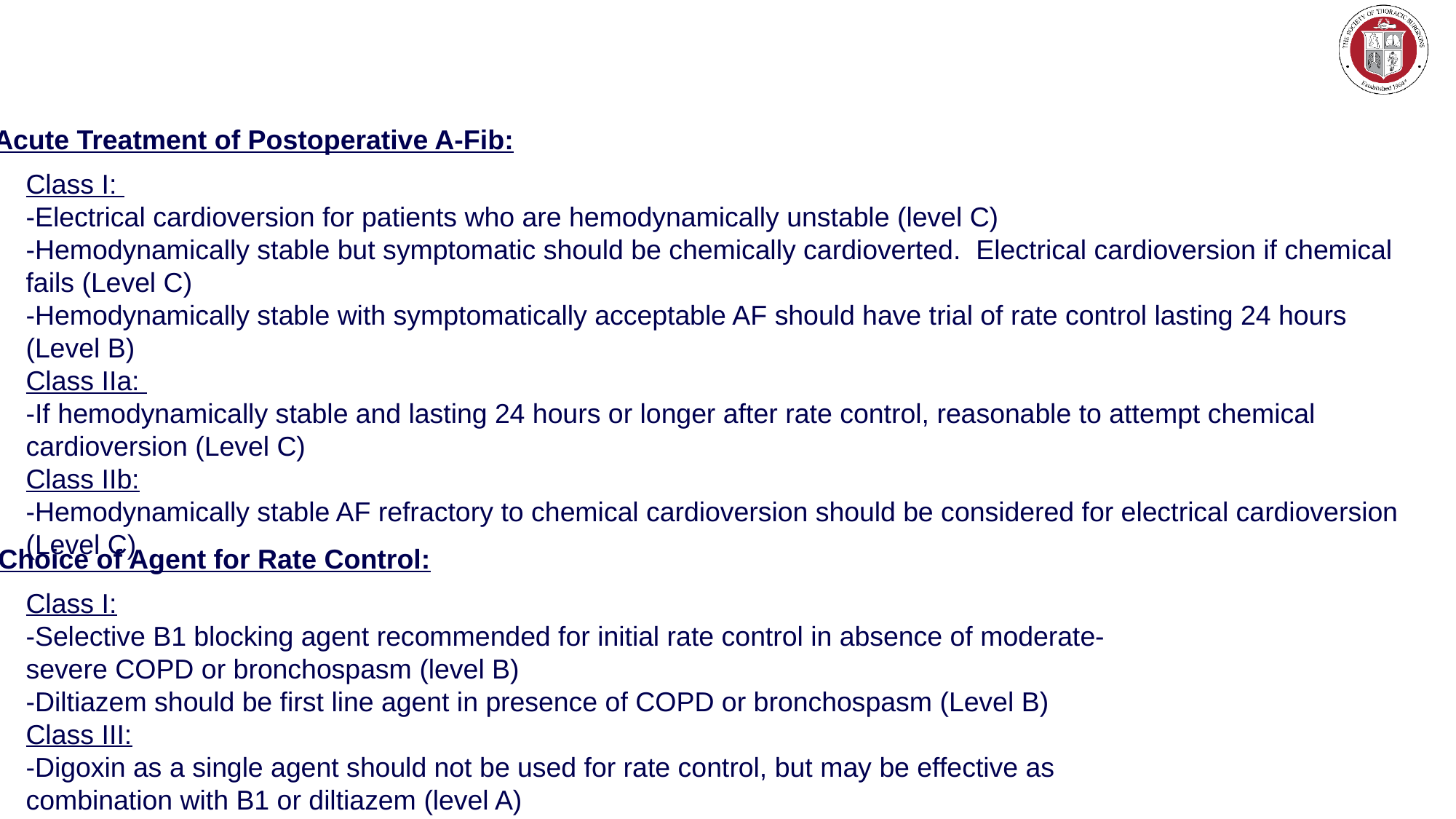

Acute Treatment of Postoperative A-Fib:
Class I:
-Electrical cardioversion for patients who are hemodynamically unstable (level C)
-Hemodynamically stable but symptomatic should be chemically cardioverted.  Electrical cardioversion if chemical fails (Level C)
-Hemodynamically stable with symptomatically acceptable AF should have trial of rate control lasting 24 hours (Level B)
Class IIa:
-If hemodynamically stable and lasting 24 hours or longer after rate control, reasonable to attempt chemical cardioversion (Level C)
Class IIb:
-Hemodynamically stable AF refractory to chemical cardioversion should be considered for electrical cardioversion (Level C)
Choice of Agent for Rate Control:
Class I:
-Selective B1 blocking agent recommended for initial rate control in absence of moderate-severe COPD or bronchospasm (level B)
-Diltiazem should be first line agent in presence of COPD or bronchospasm (Level B)
Class III:
-Digoxin as a single agent should not be used for rate control, but may be effective as combination with B1 or diltiazem (level A)